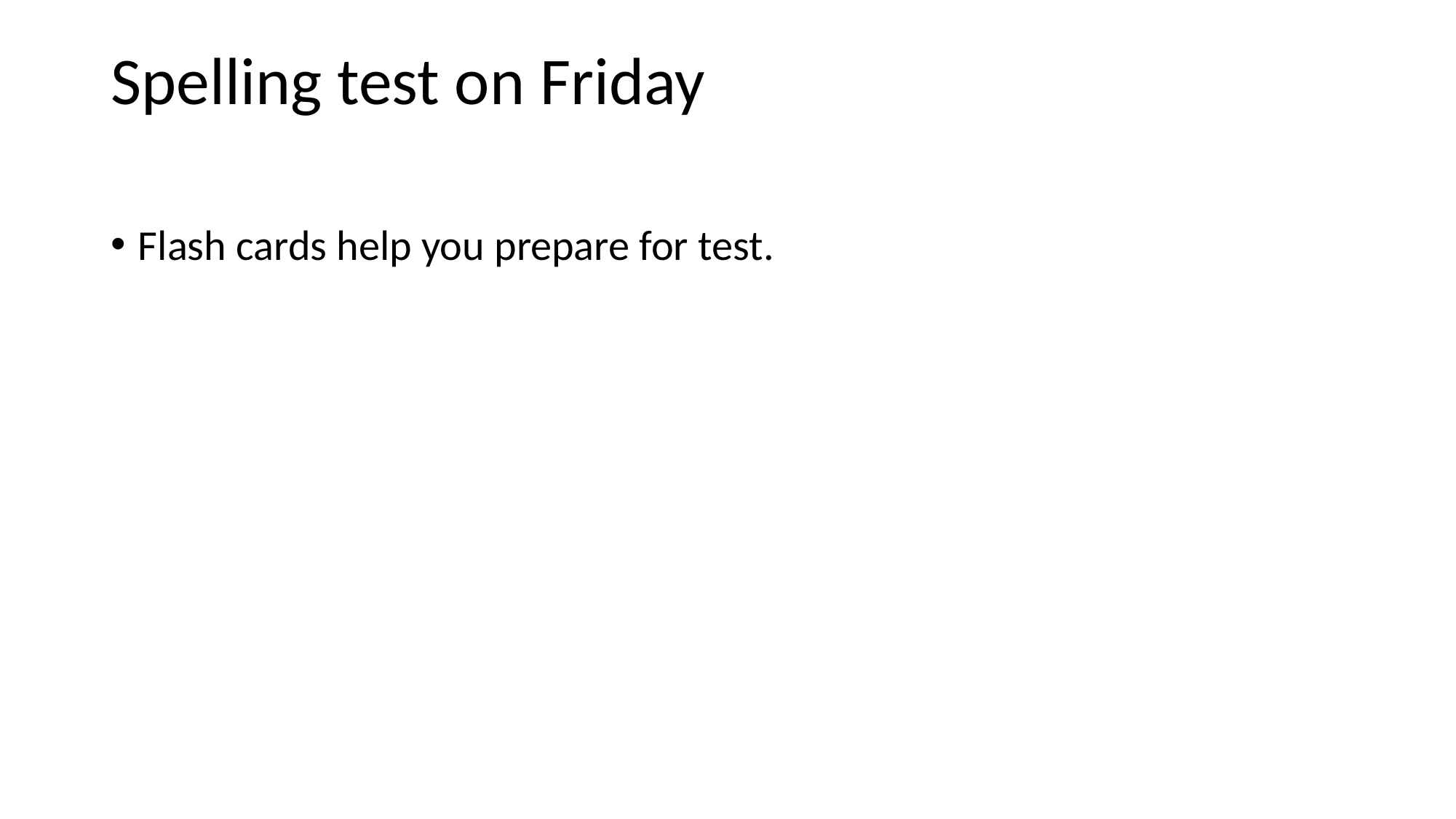

# Spelling test on Friday
Flash cards help you prepare for test.